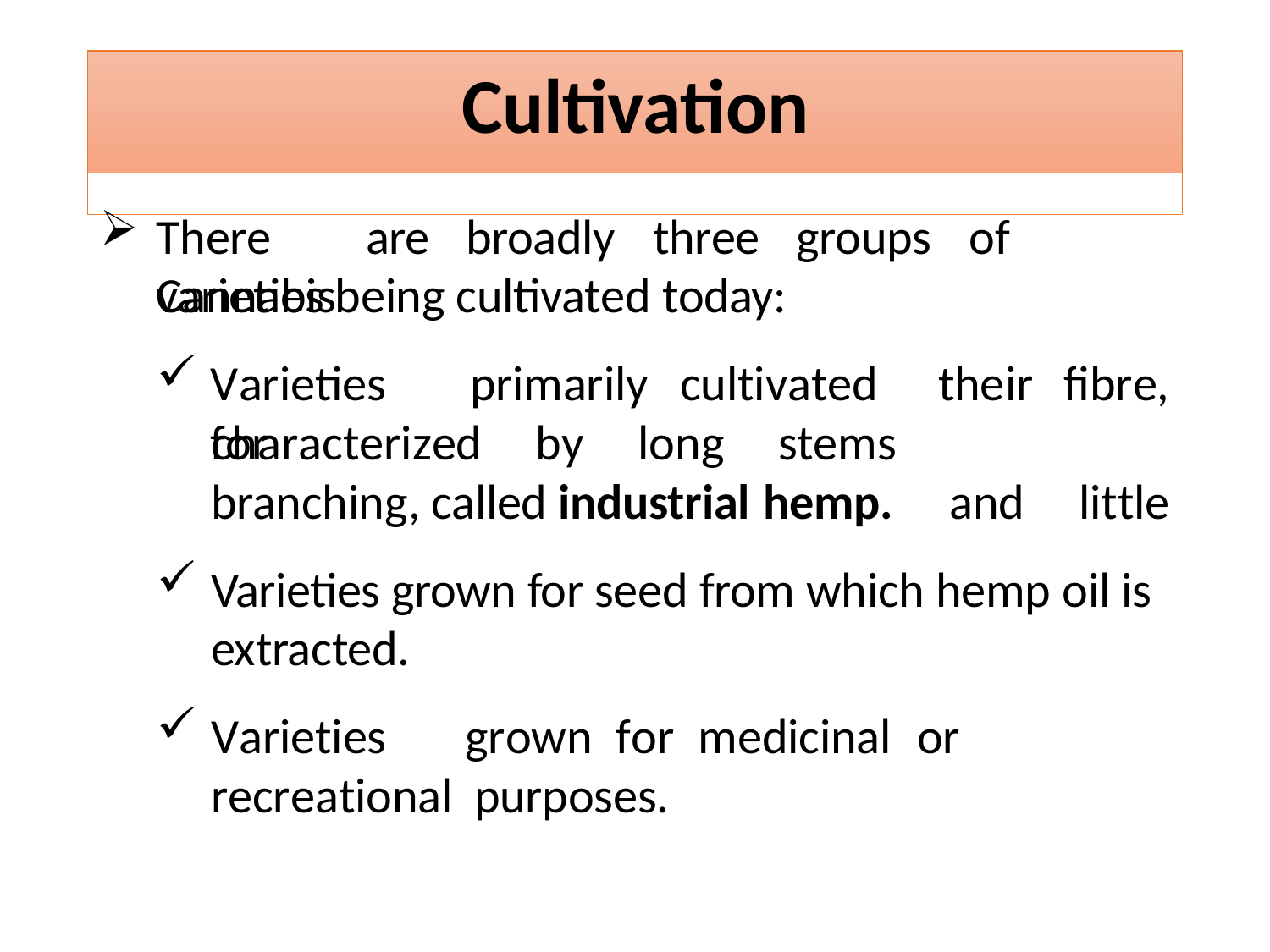

# Cultivation
There	are	broadly	three	groups	of	Cannabis
varieties being cultivated today:
Varieties	primarily	cultivated	for
their  and
fibre,  little
characterized	by	long	stems
branching, called industrial hemp.
Varieties grown for seed from which hemp oil is  extracted.
Varieties	grown	for	medicinal	or	recreational  purposes.